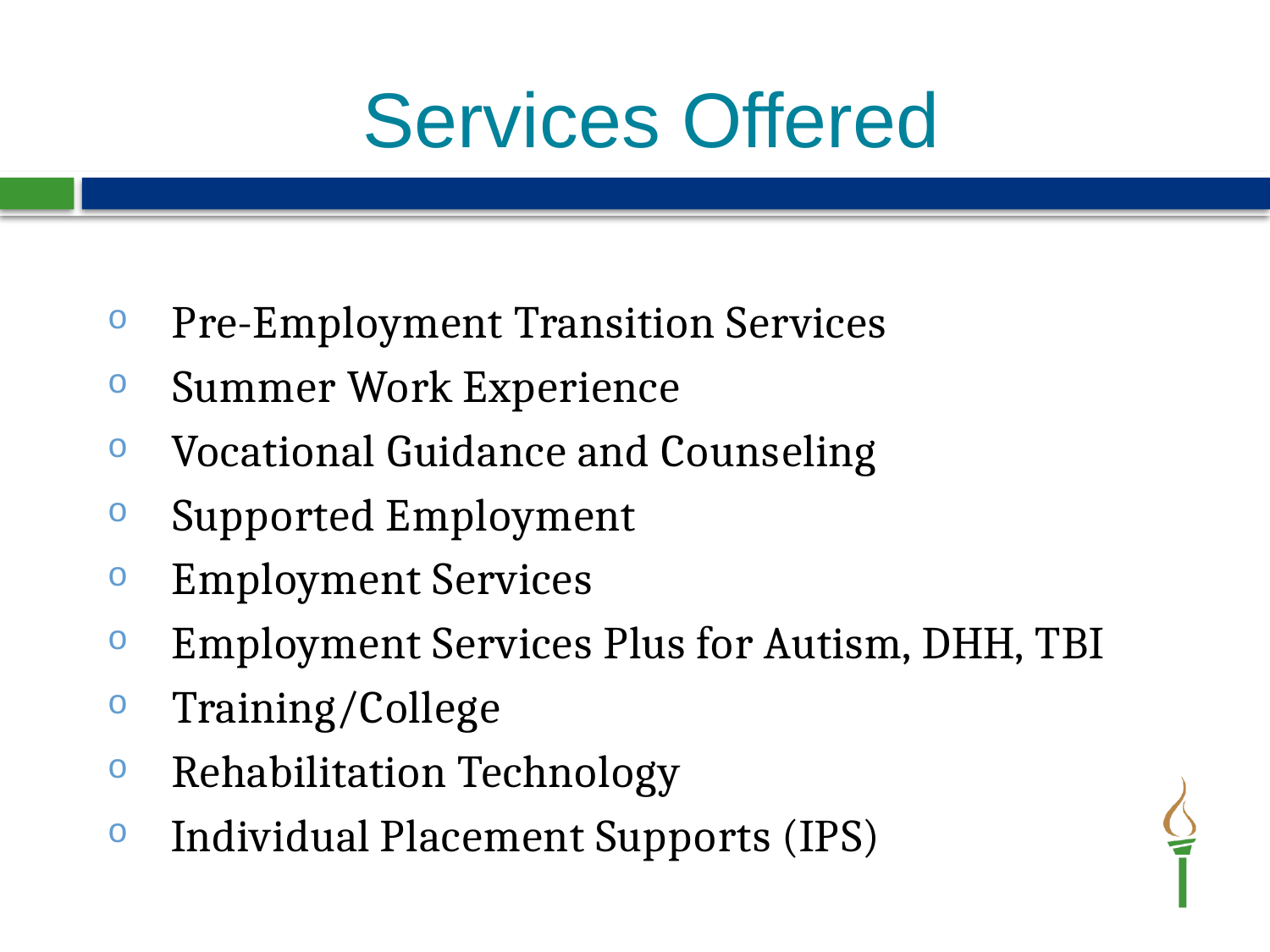

# Services Offered

Pre-Employment Transition Services
Summer Work Experience
Vocational Guidance and Counseling
Supported Employment
Employment Services
Employment Services Plus for Autism, DHH, TBI
Training/College
Rehabilitation Technology
Individual Placement Supports (IPS)